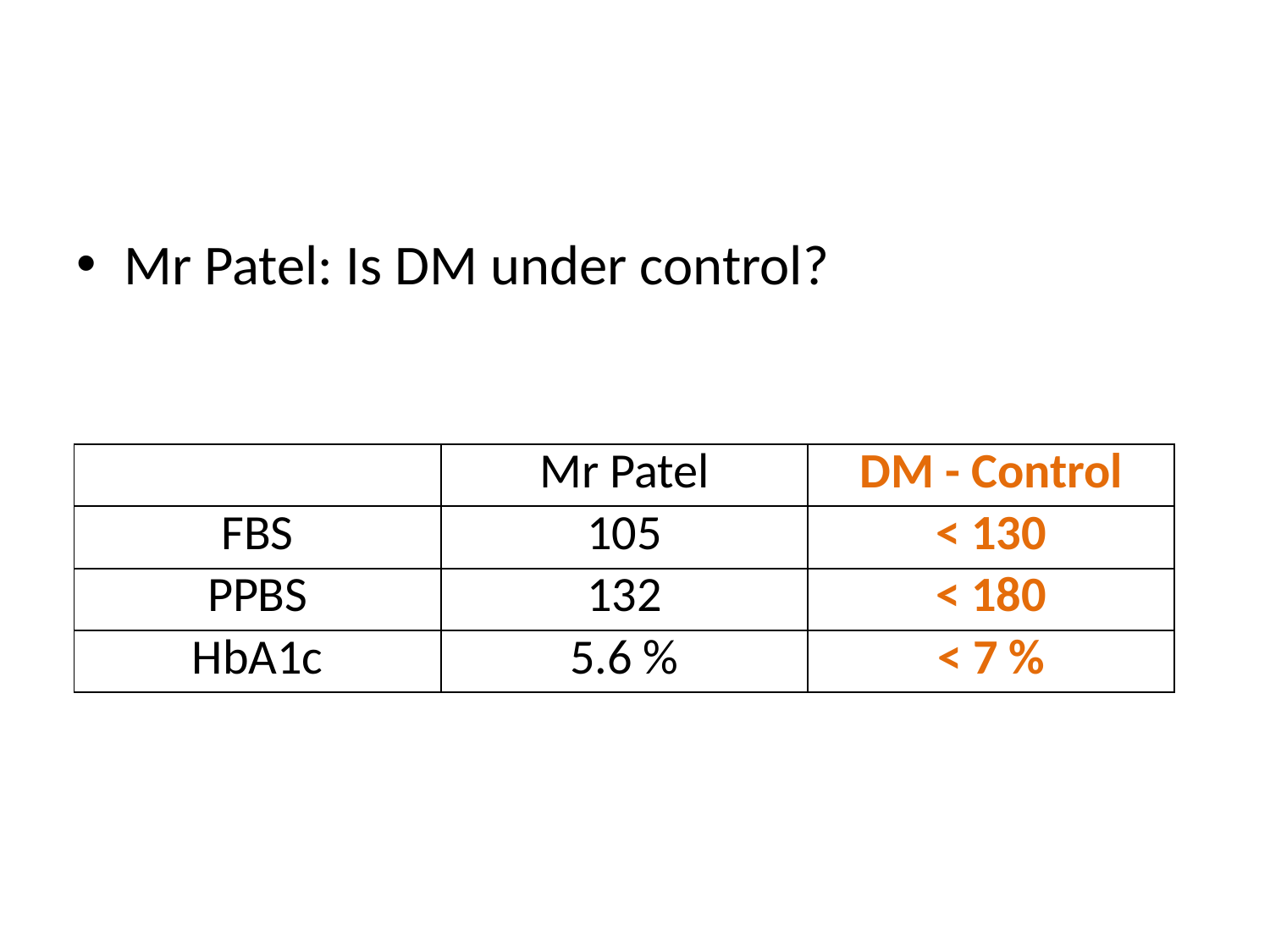

#
Mr Patel: Is DM under control?

|  | Mr Patel | DM - Control |
| --- | --- | --- |
| FBS | 105 | < 130 |
| PPBS | 132 | < 180 |
| HbA1c | 5.6 % | < 7 % |